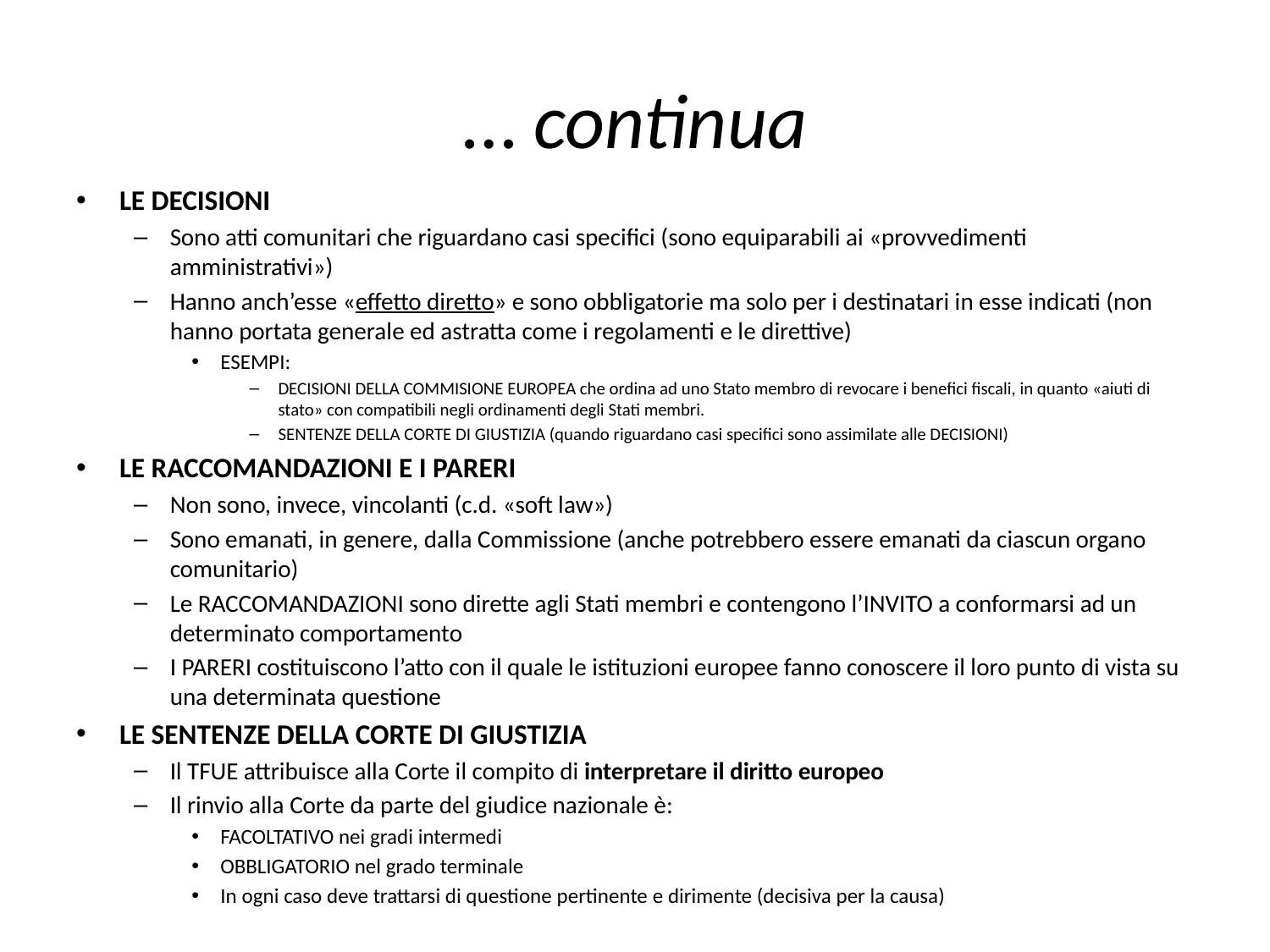

# … continua
LE DECISIONI
Sono atti comunitari che riguardano casi specifici (sono equiparabili ai «provvedimenti amministrativi»)
Hanno anch’esse «effetto diretto» e sono obbligatorie ma solo per i destinatari in esse indicati (non hanno portata generale ed astratta come i regolamenti e le direttive)
ESEMPI:
DECISIONI DELLA COMMISIONE EUROPEA che ordina ad uno Stato membro di revocare i benefici fiscali, in quanto «aiuti di stato» con compatibili negli ordinamenti degli Stati membri.
SENTENZE DELLA CORTE DI GIUSTIZIA (quando riguardano casi specifici sono assimilate alle DECISIONI)
LE RACCOMANDAZIONI E I PARERI
Non sono, invece, vincolanti (c.d. «soft law»)
Sono emanati, in genere, dalla Commissione (anche potrebbero essere emanati da ciascun organo comunitario)
Le RACCOMANDAZIONI sono dirette agli Stati membri e contengono l’INVITO a conformarsi ad un determinato comportamento
I PARERI costituiscono l’atto con il quale le istituzioni europee fanno conoscere il loro punto di vista su una determinata questione
LE SENTENZE DELLA CORTE DI GIUSTIZIA
Il TFUE attribuisce alla Corte il compito di interpretare il diritto europeo
Il rinvio alla Corte da parte del giudice nazionale è:
FACOLTATIVO nei gradi intermedi
OBBLIGATORIO nel grado terminale
In ogni caso deve trattarsi di questione pertinente e dirimente (decisiva per la causa)